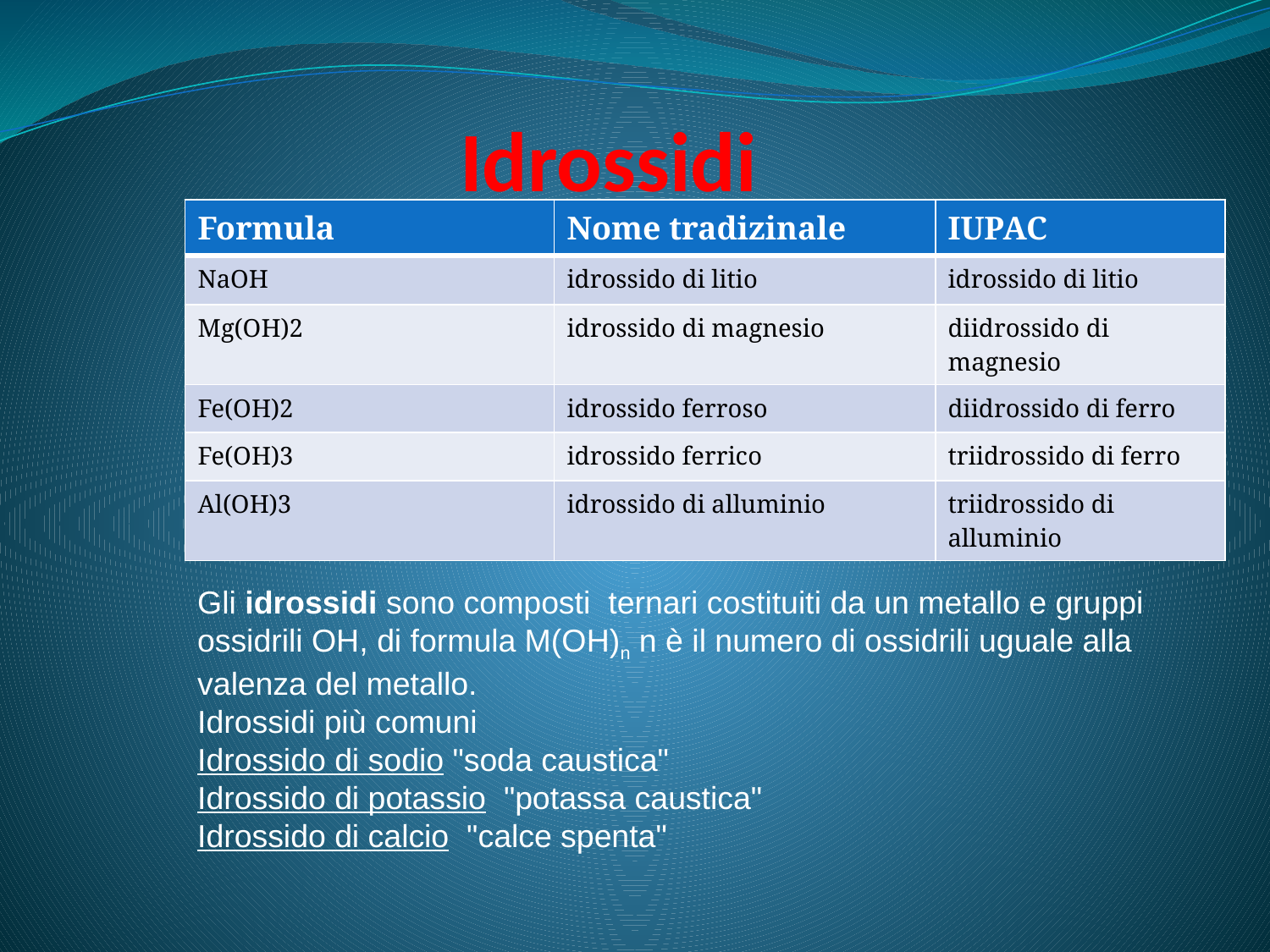

# Idrossidi
| Formula | Nome tradizinale | IUPAC |
| --- | --- | --- |
| NaOH | idrossido di litio | idrossido di litio |
| Mg(OH)2 | idrossido di magnesio | diidrossido di magnesio |
| Fe(OH)2 | idrossido ferroso | diidrossido di ferro |
| Fe(OH)3 | idrossido ferrico | triidrossido di ferro |
| Al(OH)3 | idrossido di alluminio | triidrossido di alluminio |
Gli idrossidi sono composti  ternari costituiti da un metallo e gruppi ossidrili OH, di formula M(OH)n n è il numero di ossidrili uguale alla valenza del metallo.
Idrossidi più comuni
Idrossido di sodio "soda caustica"
Idrossido di potassio  "potassa caustica"
Idrossido di calcio  "calce spenta"